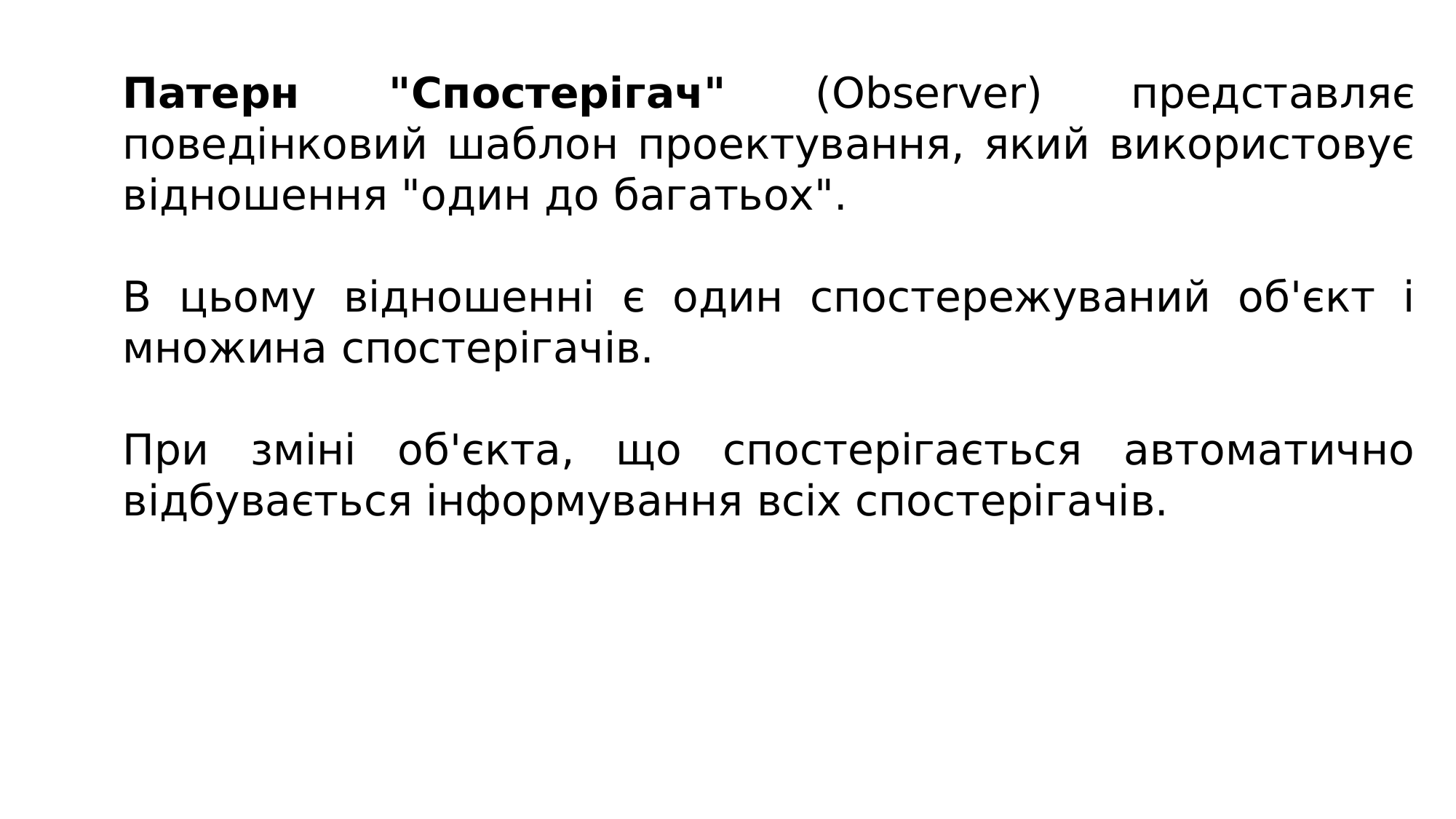

Патерн "Спостерігач" (Observer) представляє поведінковий шаблон проектування, який використовує відношення "один до багатьох".

В цьому відношенні є один спостережуваний об'єкт і множина спостерігачів.

При зміні об'єкта, що спостерігається автоматично відбувається інформування всіх спостерігачів.